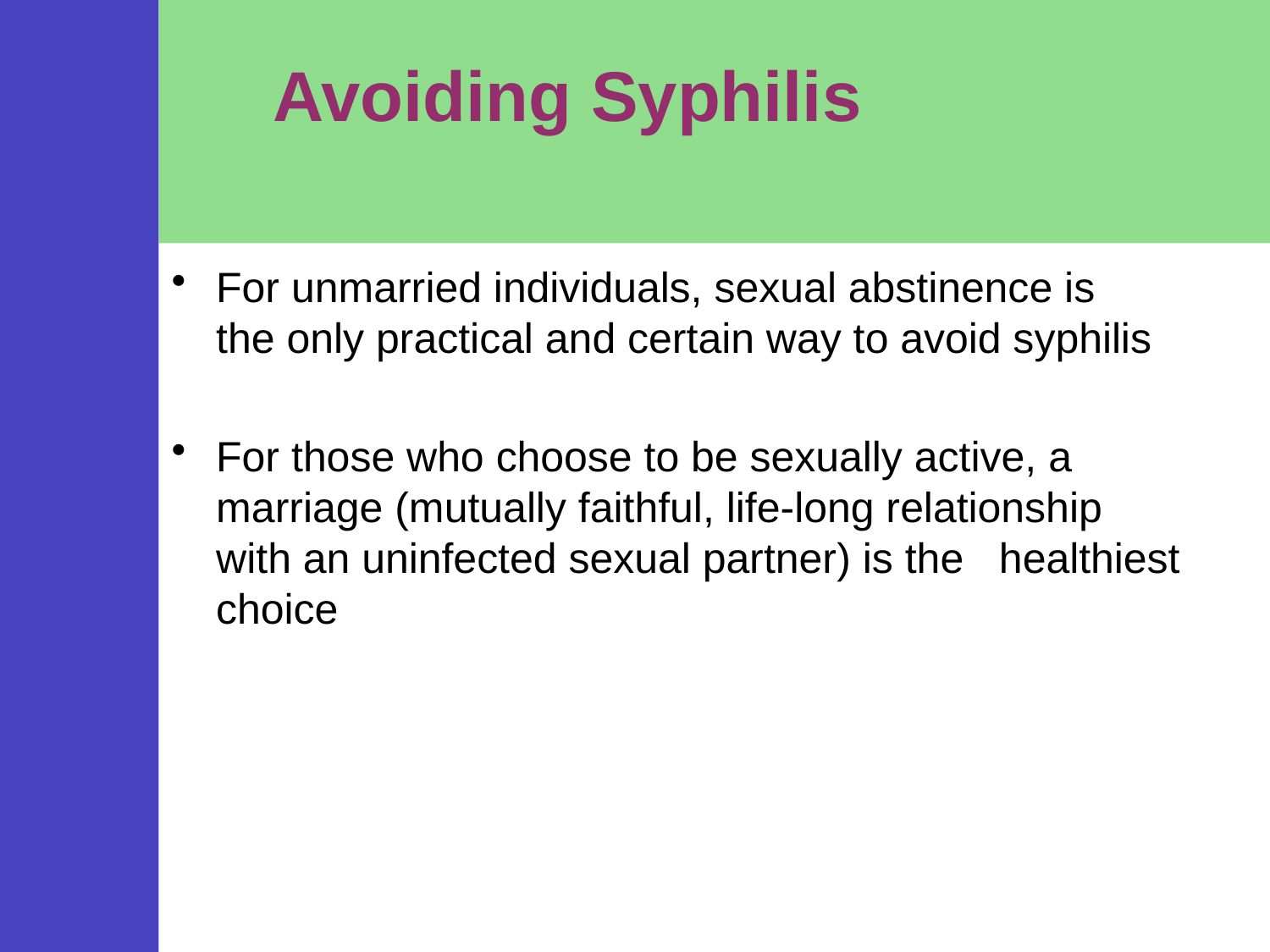

# Avoiding Syphilis
For unmarried individuals, sexual abstinence is   the only practical and certain way to avoid syphilis

For those who choose to be sexually active, a marriage (mutually faithful, life-long relationship with an uninfected sexual partner) is the   healthiest choice